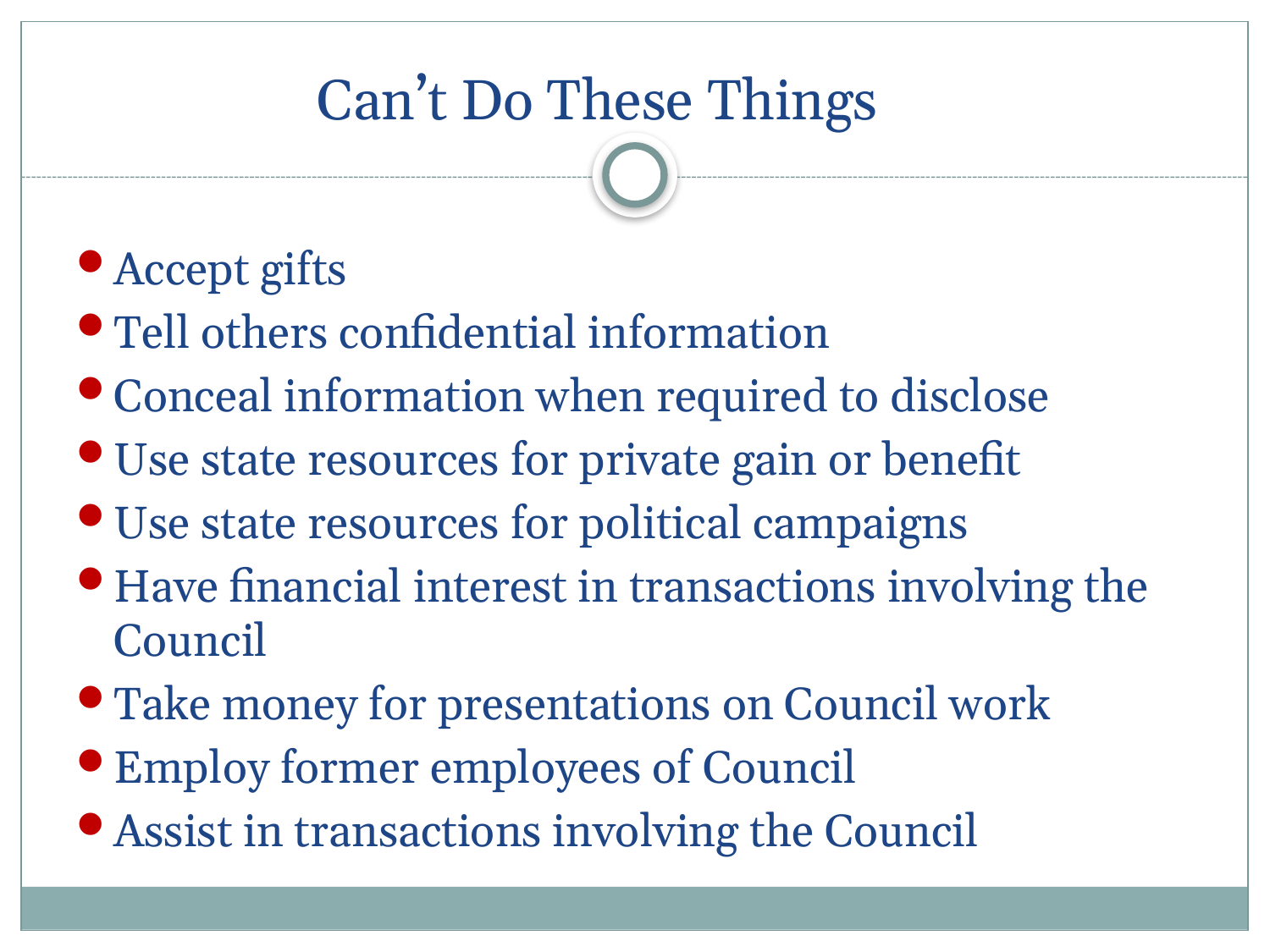

# Can’t Do These Things
Accept gifts
Tell others confidential information
Conceal information when required to disclose
Use state resources for private gain or benefit
Use state resources for political campaigns
Have financial interest in transactions involving the Council
Take money for presentations on Council work
Employ former employees of Council
Assist in transactions involving the Council